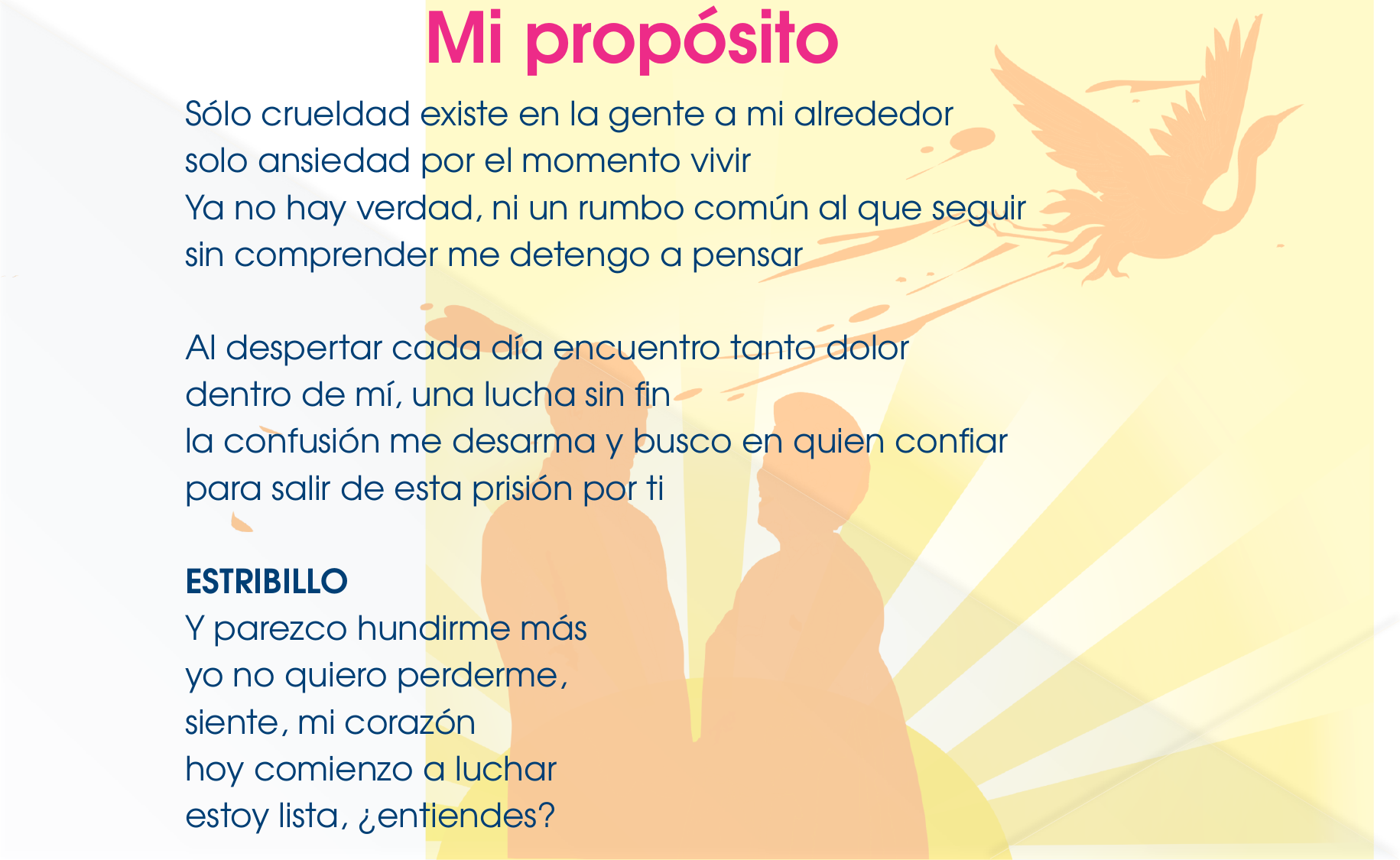

Mi propósito
Sólo crueldad existe en la gente a mi alrededor
solo ansiedad por el momento vivir
Ya no hay verdad, ni un rumbo común al que seguir
sin comprender me detengo a pensar

Al despertar cada día encuentro tanto dolor
dentro de mí, una lucha sin fin
la confusión me desarma y busco en quien confiar
para salir de esta prisión por ti

ESTRIBILLO
Y parezco hundirme más
yo no quiero perderme,
siente, mi corazón
hoy comienzo a luchar
estoy lista, ¿entiendes?